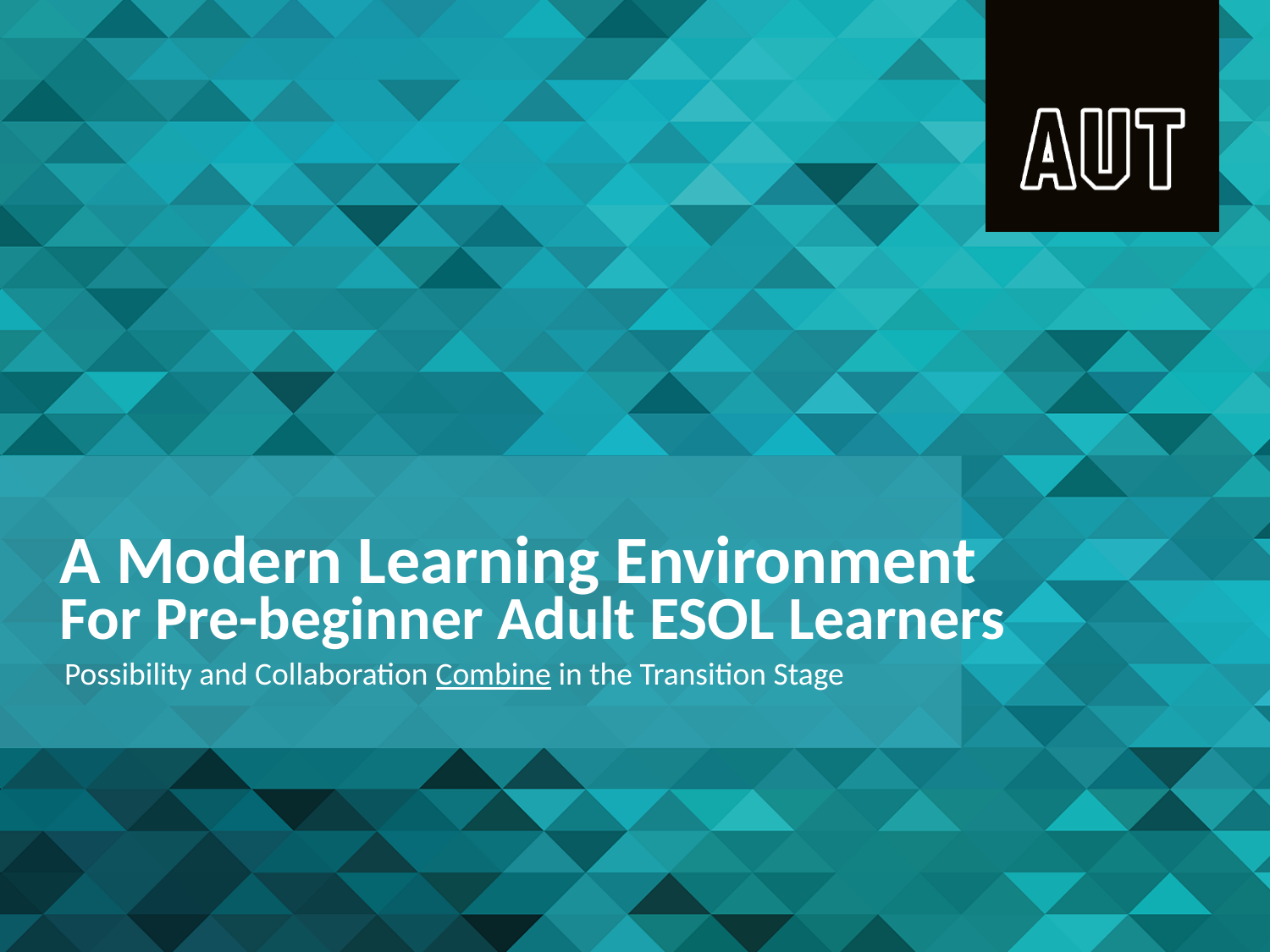

# A Modern Learning Environment For Pre-beginner Adult ESOL Learners
Possibility and Collaboration Combine in the Transition Stage